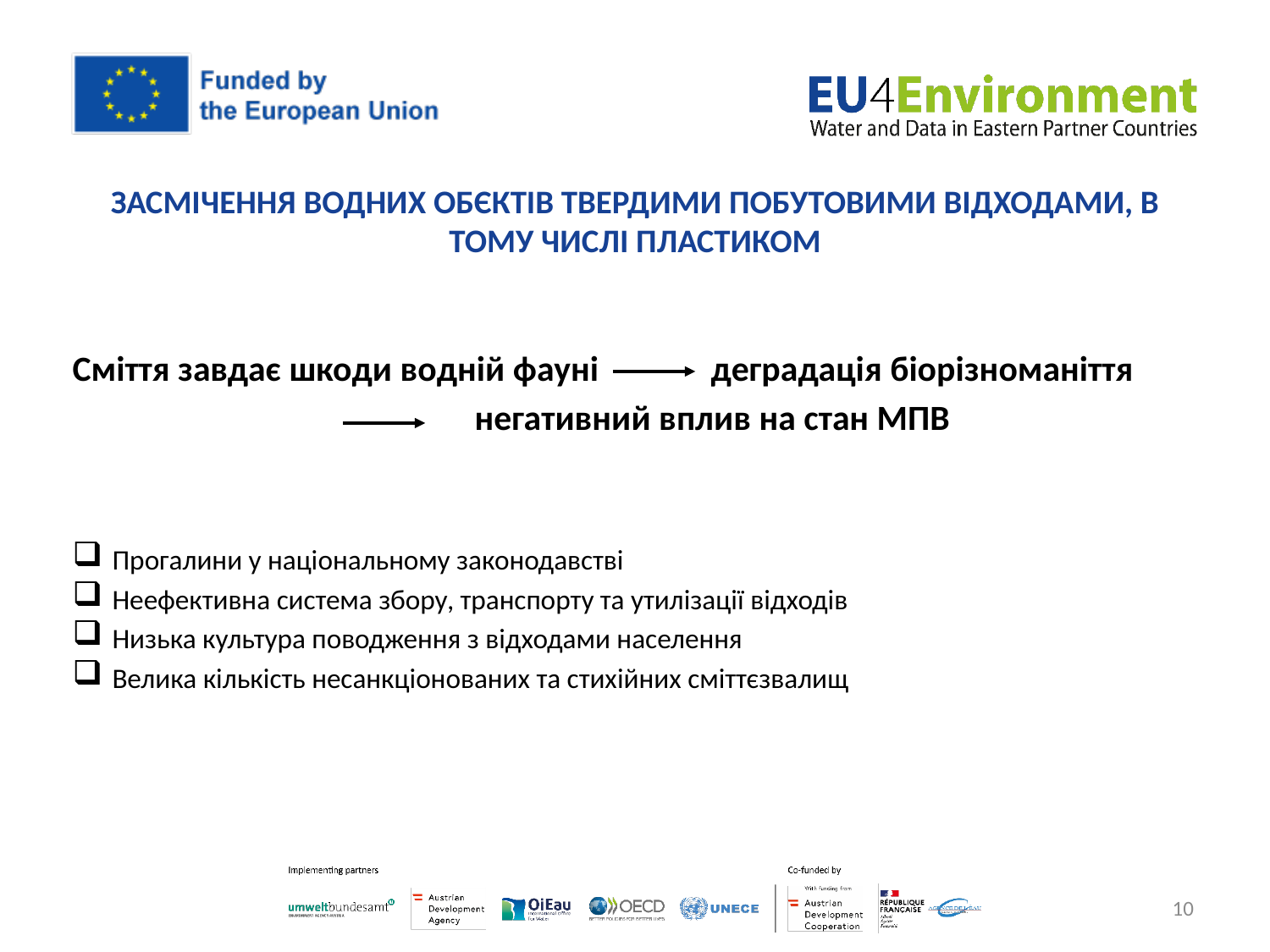

# ЗАСМІЧЕННЯ ВОДНИХ ОБЄКТІВ ТВЕРДИМИ ПОБУТОВИМИ ВІДХОДАМИ, В ТОМУ ЧИСЛІ ПЛАСТИКОМ
Сміття завдає шкоди водній фауні              деградація біорізноманіття
                                                  негативний вплив на стан МПВ

Прогалини у національному законодавстві
Неефективна система збору, транспорту та утилізації відходів
Низька культура поводження з відходами населення
Велика кількість несанкціонованих та стихійних сміттєзвалищ
10